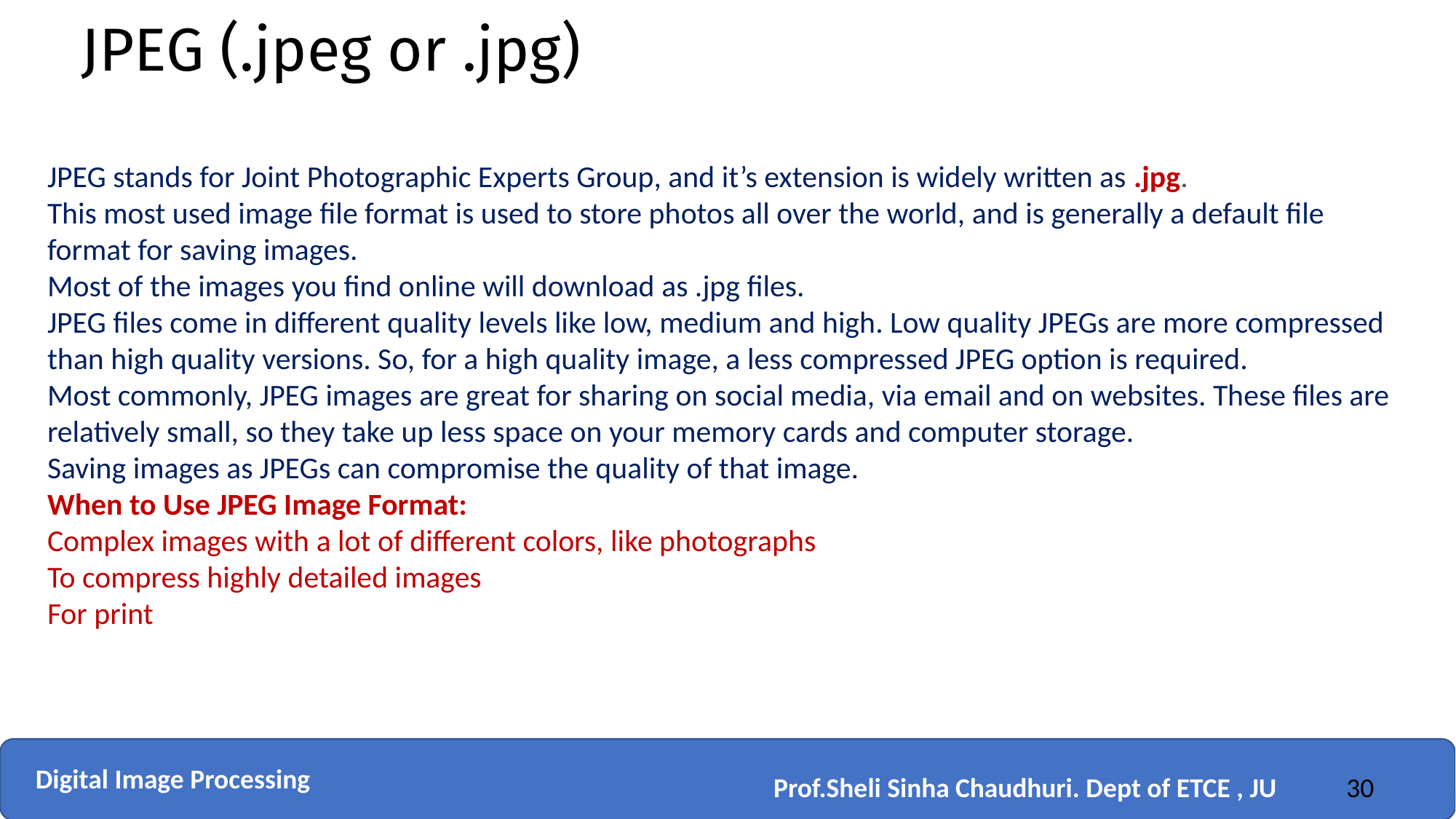

# JPEG (.jpeg or .jpg)
JPEG stands for Joint Photographic Experts Group, and it’s extension is widely written as .jpg.
This most used image file format is used to store photos all over the world, and is generally a default file format for saving images.
Most of the images you find online will download as .jpg files.
JPEG files come in different quality levels like low, medium and high. Low quality JPEGs are more compressed than high quality versions. So, for a high quality image, a less compressed JPEG option is required.
Most commonly, JPEG images are great for sharing on social media, via email and on websites. These files are relatively small, so they take up less space on your memory cards and computer storage.
Saving images as JPEGs can compromise the quality of that image.
When to Use JPEG Image Format:
Complex images with a lot of different colors, like photographs
To compress highly detailed images
For print